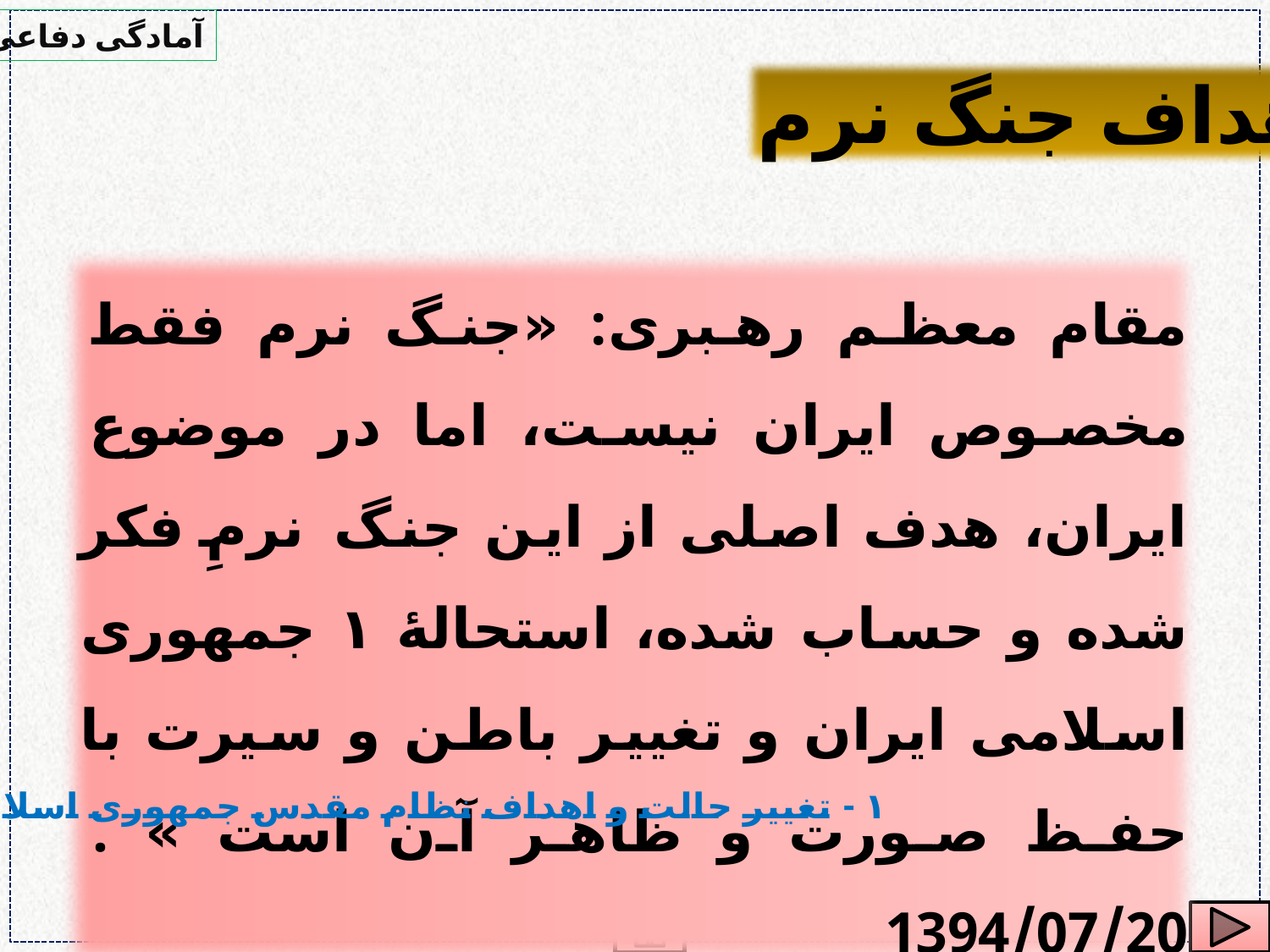

آمادگی دفاعی

اهداف جنگ نرم
مقام معظم رهبری: «جنگ نرم فقط مخصوص ایران نیست، اما در موضوع ایران، هدف اصلی از این جنگ نرمِ فکر شده و حساب شده، استحالهٔ ١ جمهوری اسلامی ایران و تغییر باطن و سیرت با حفظ صورت و ظاهر آن است » . 1394/07/20
١ - تغییر حالت و اهداف نظام مقدس جمهوری اسلامی